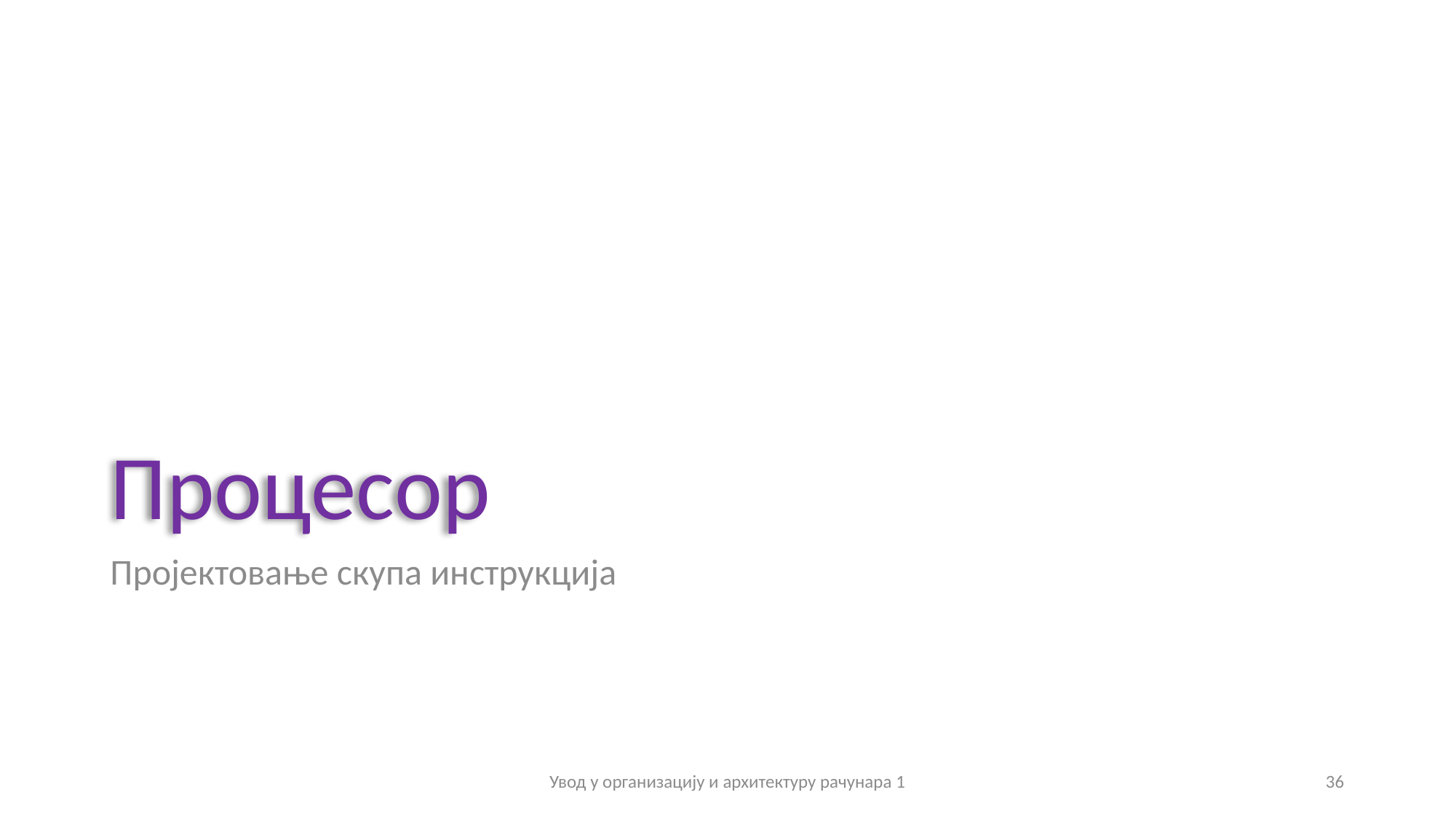

# Процесор
Пројектовање скупа инструкција
Увод у организацију и архитектуру рачунара 1
36